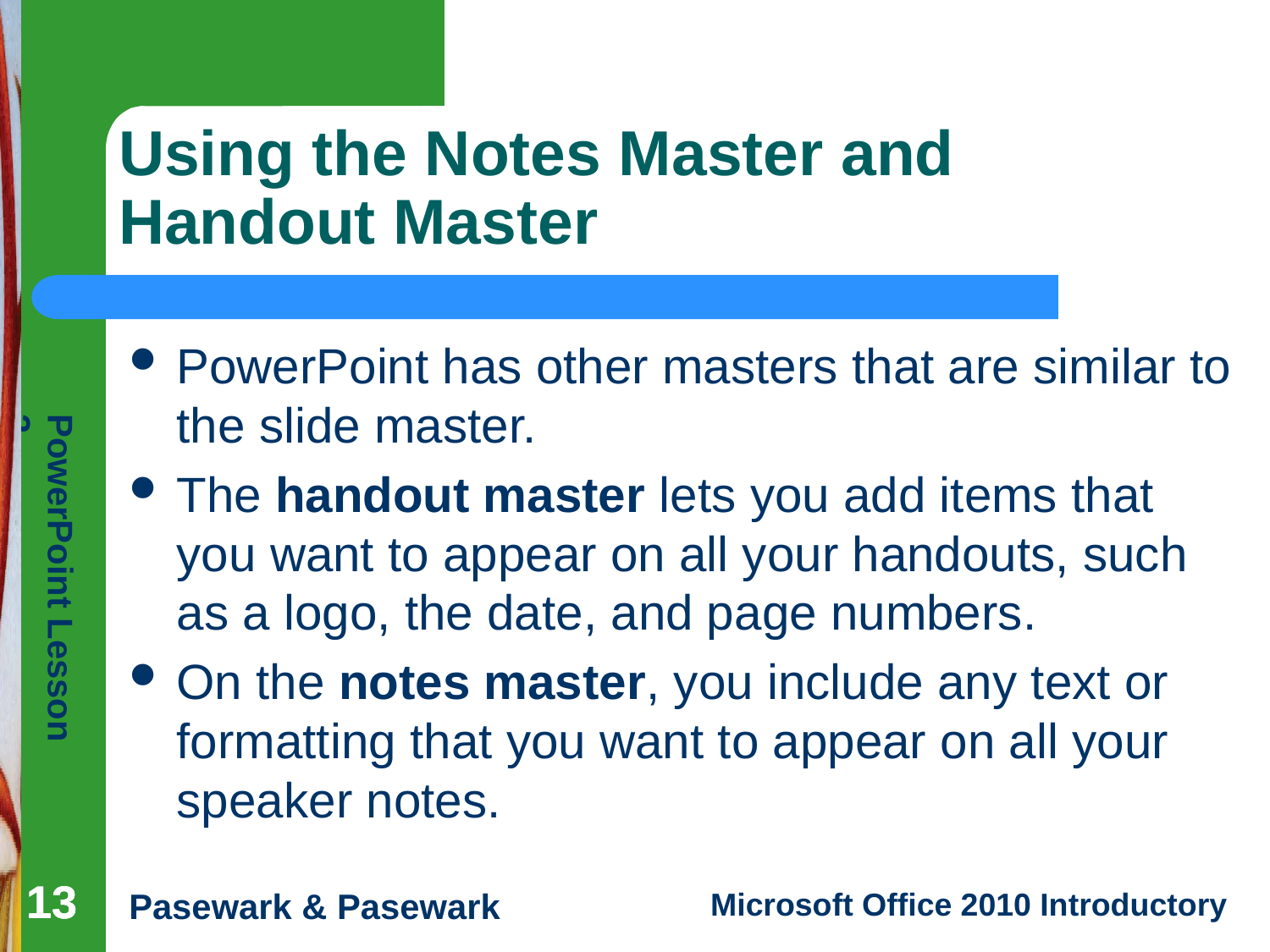

# Using the Notes Master and Handout Master
PowerPoint has other masters that are similar to the slide master.
The handout master lets you add items that you want to appear on all your handouts, such as a logo, the date, and page numbers.
On the notes master, you include any text or formatting that you want to appear on all your speaker notes.
13
13
13